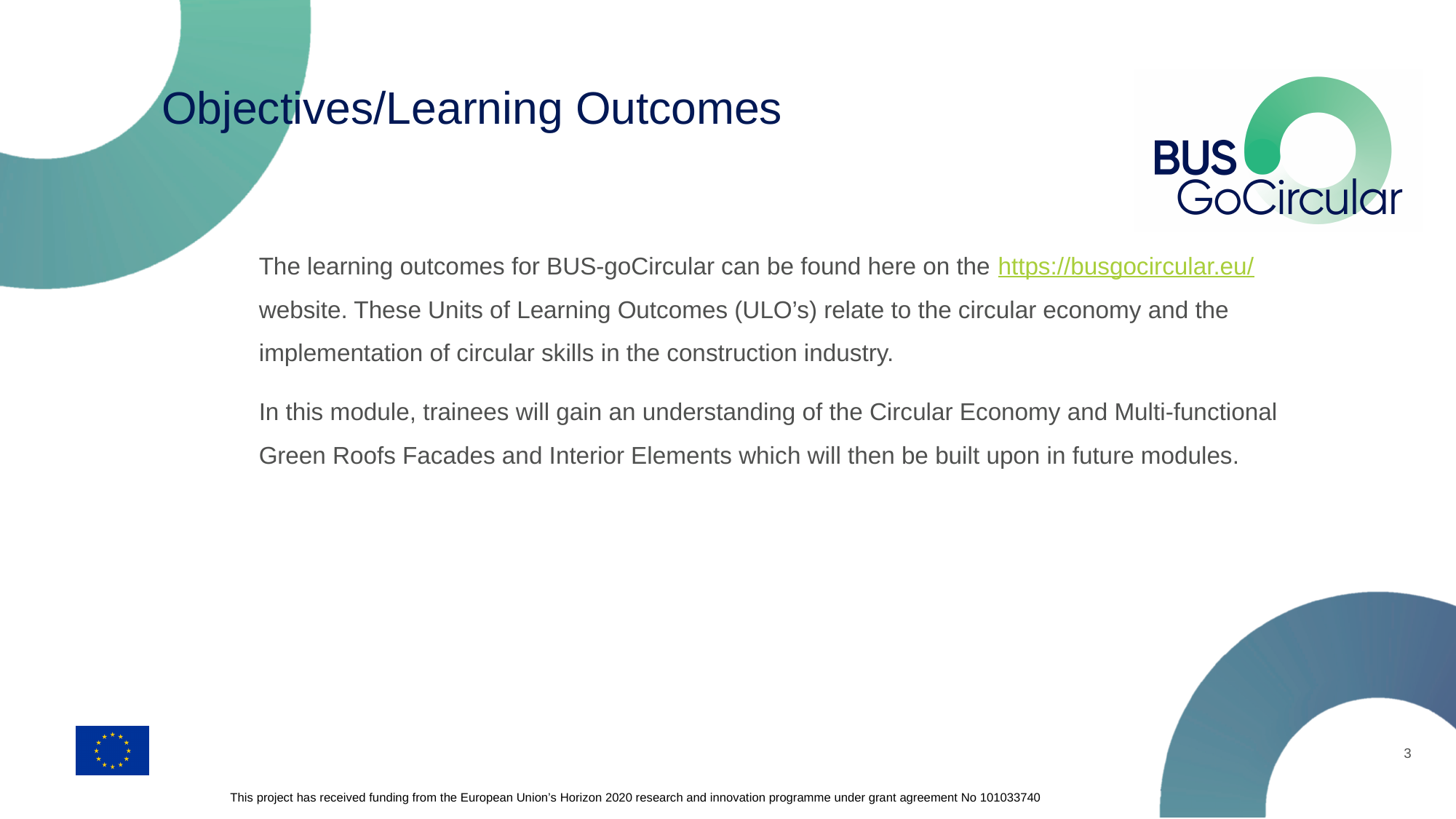

# Objectives/Learning Outcomes
The learning outcomes for BUS-goCircular can be found here on the https://busgocircular.eu/ website. These Units of Learning Outcomes (ULO’s) relate to the circular economy and the implementation of circular skills in the construction industry.
In this module, trainees will gain an understanding of the Circular Economy and Multi-functional Green Roofs Facades and Interior Elements which will then be built upon in future modules.
3